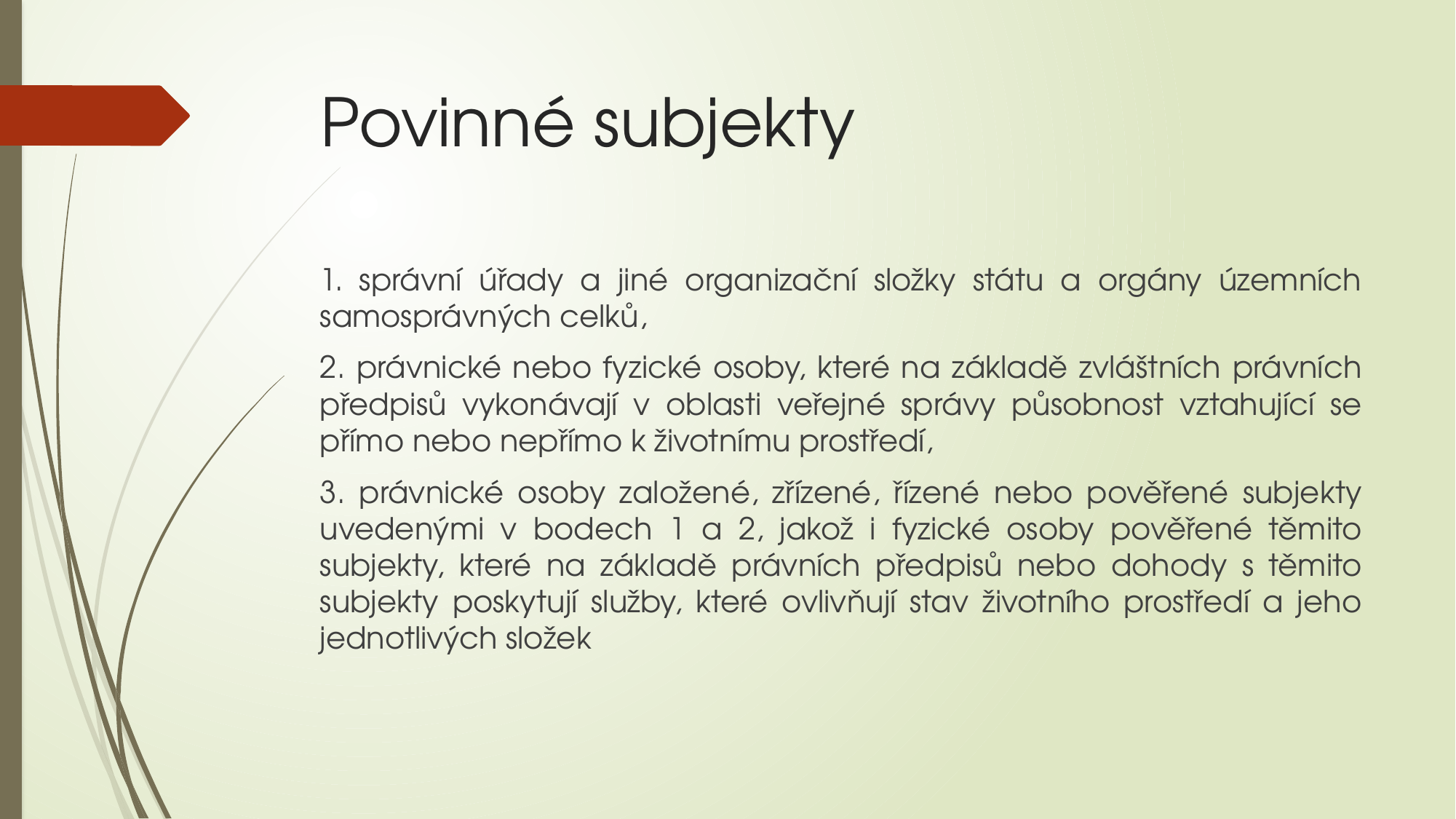

# Povinné subjekty
1. správní úřady a jiné organizační složky státu a orgány územních samosprávných celků,
2. právnické nebo fyzické osoby, které na základě zvláštních právních předpisů vykonávají v oblasti veřejné správy působnost vztahující se přímo nebo nepřímo k životnímu prostředí,
3. právnické osoby založené, zřízené, řízené nebo pověřené subjekty uvedenými v bodech 1 a 2, jakož i fyzické osoby pověřené těmito subjekty, které na základě právních předpisů nebo dohody s těmito subjekty poskytují služby, které ovlivňují stav životního prostředí a jeho jednotlivých složek